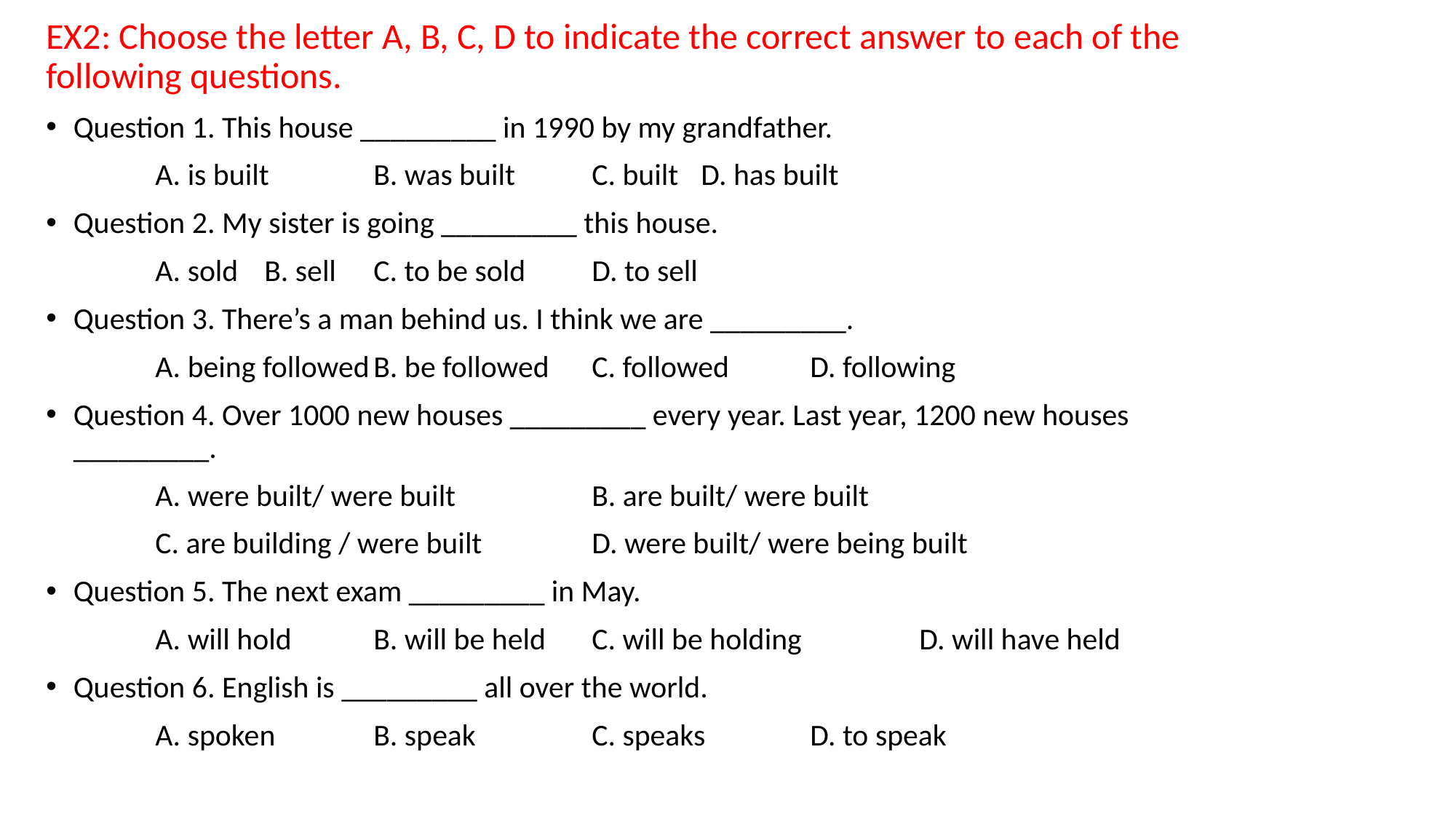

EX2: Choose the letter A, B, C, D to indicate the correct answer to each of the following questions.
Question 1. This house _________ in 1990 by my grandfather.
	A. is built	B. was built	C. built	D. has built
Question 2. My sister is going _________ this house.
	A. sold	B. sell	C. to be sold	D. to sell
Question 3. There’s a man behind us. I think we are _________.
	A. being followed	B. be followed	C. followed	D. following
Question 4. Over 1000 new houses _________ every year. Last year, 1200 new houses _________.
	A. were built/ were built		B. are built/ were built
	C. are building / were built		D. were built/ were being built
Question 5. The next exam _________ in May.
	A. will hold	B. will be held	C. will be holding		D. will have held
Question 6. English is _________ all over the world.
	A. spoken	B. speak		C. speaks	D. to speak